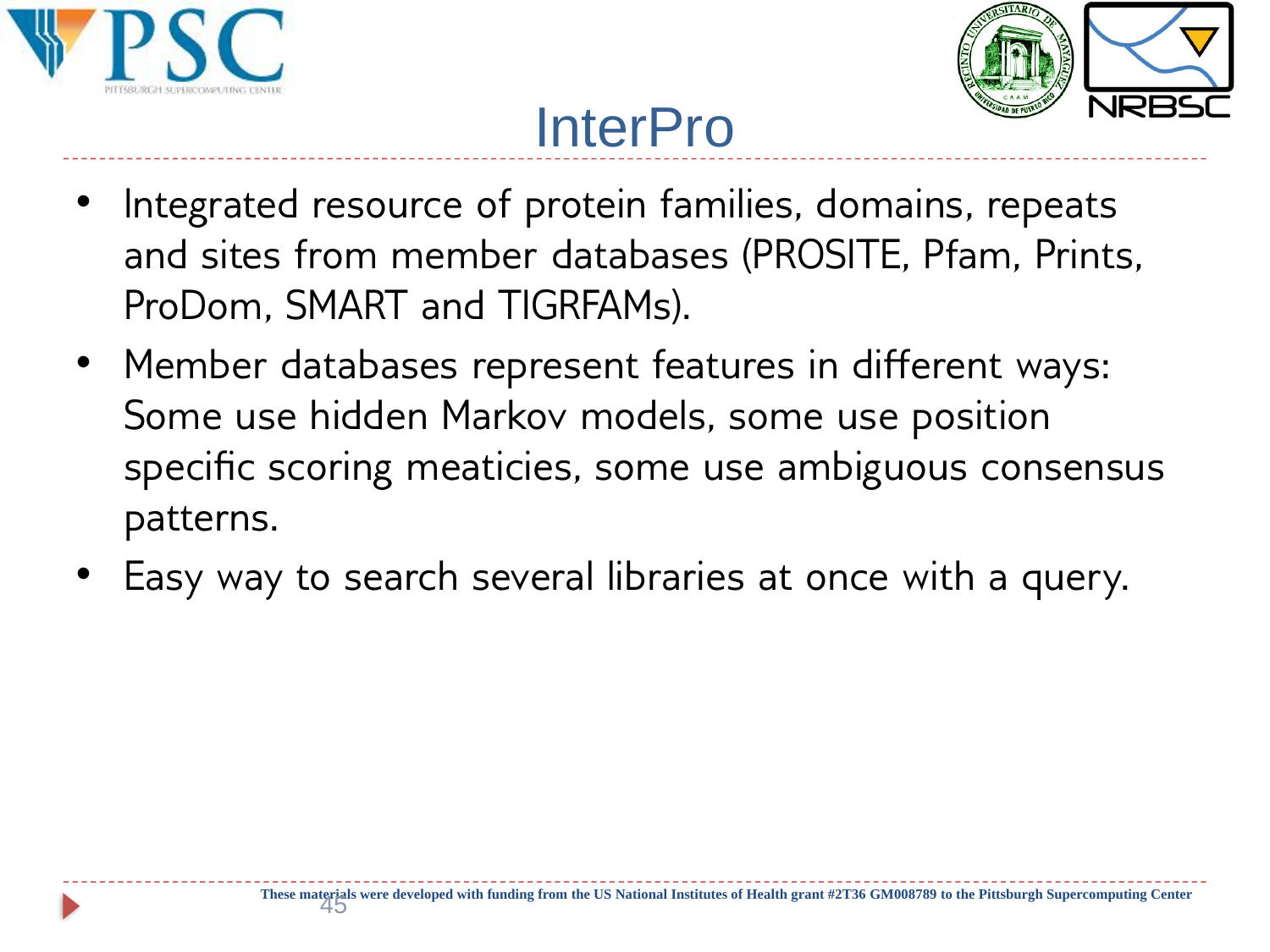

# InterPro
Integrated resource of protein families, domains, repeats and sites from member databases (PROSITE, Pfam, Prints, ProDom, SMART and TIGRFAMs).
Member databases represent features in different ways: Some use hidden Markov models, some use position specific scoring meaticies, some use ambiguous consensus patterns.
Easy way to search several libraries at once with a query.
These materials were developed with funding from the US National Institutes of Health grant #2T36 GM008789 to the Pittsburgh Supercomputing Center
45